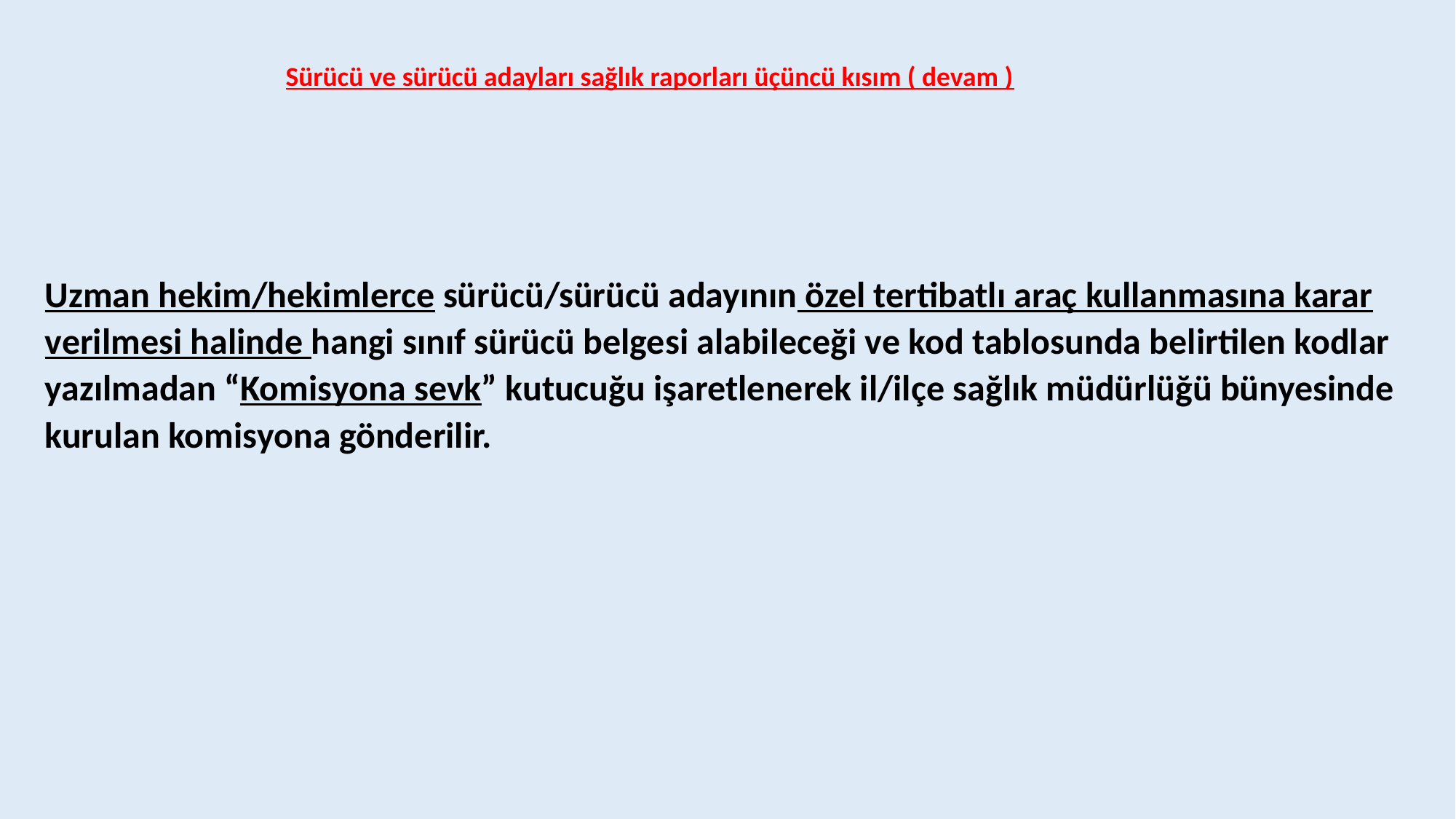

Sürücü ve sürücü adayları sağlık raporları üçüncü kısım ( devam )
Uzman hekim/hekimlerce sürücü/sürücü adayının özel tertibatlı araç kullanmasına karar verilmesi halinde hangi sınıf sürücü belgesi alabileceği ve kod tablosunda belirtilen kodlar yazılmadan “Komisyona sevk” kutucuğu işaretlenerek il/ilçe sağlık müdürlüğü bünyesinde kurulan komisyona gönderilir.